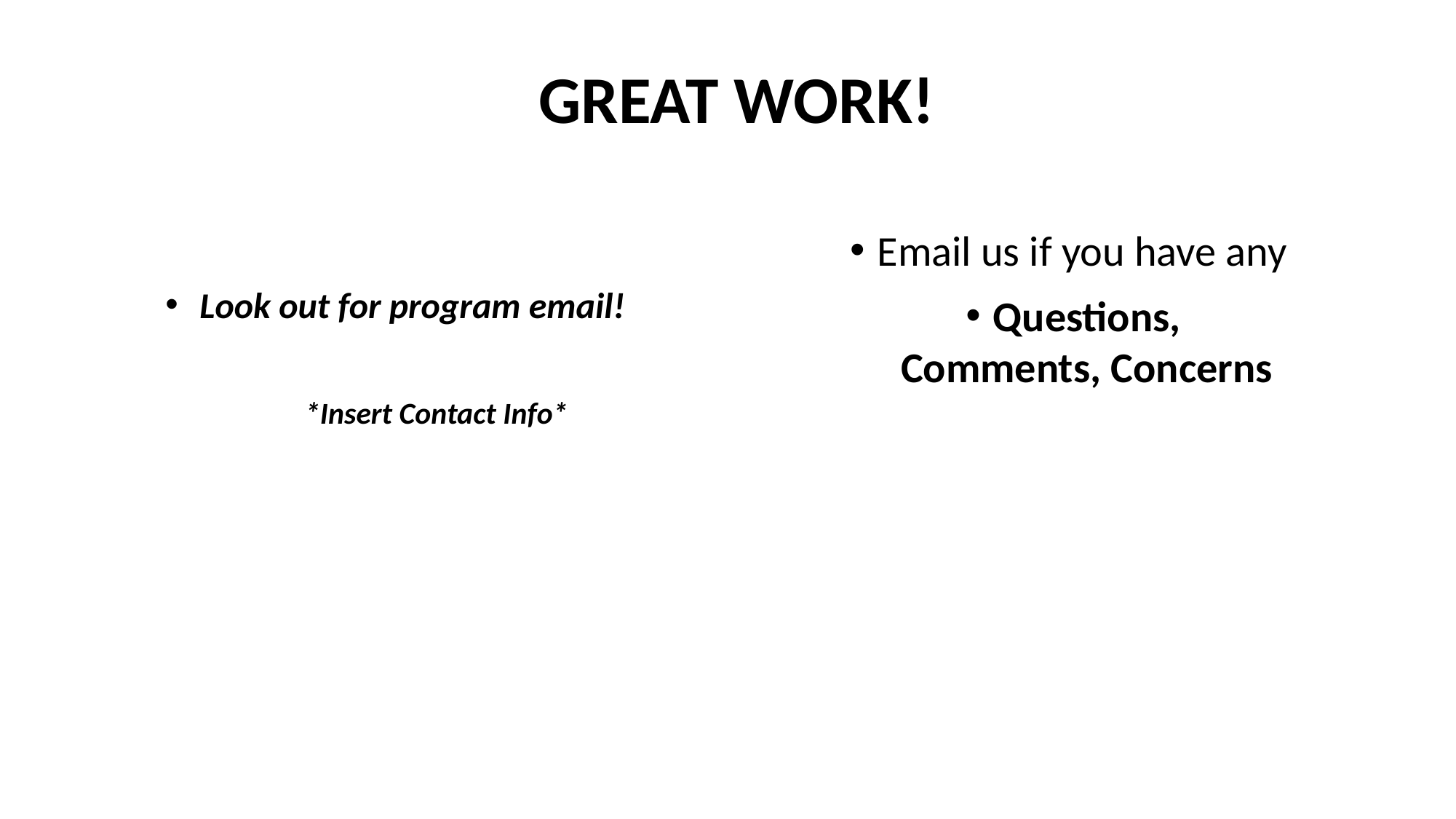

# GREAT WORK!

Look out for program email!

*Insert Contact Info*

Email us if you have any
Questions, Comments, Concerns